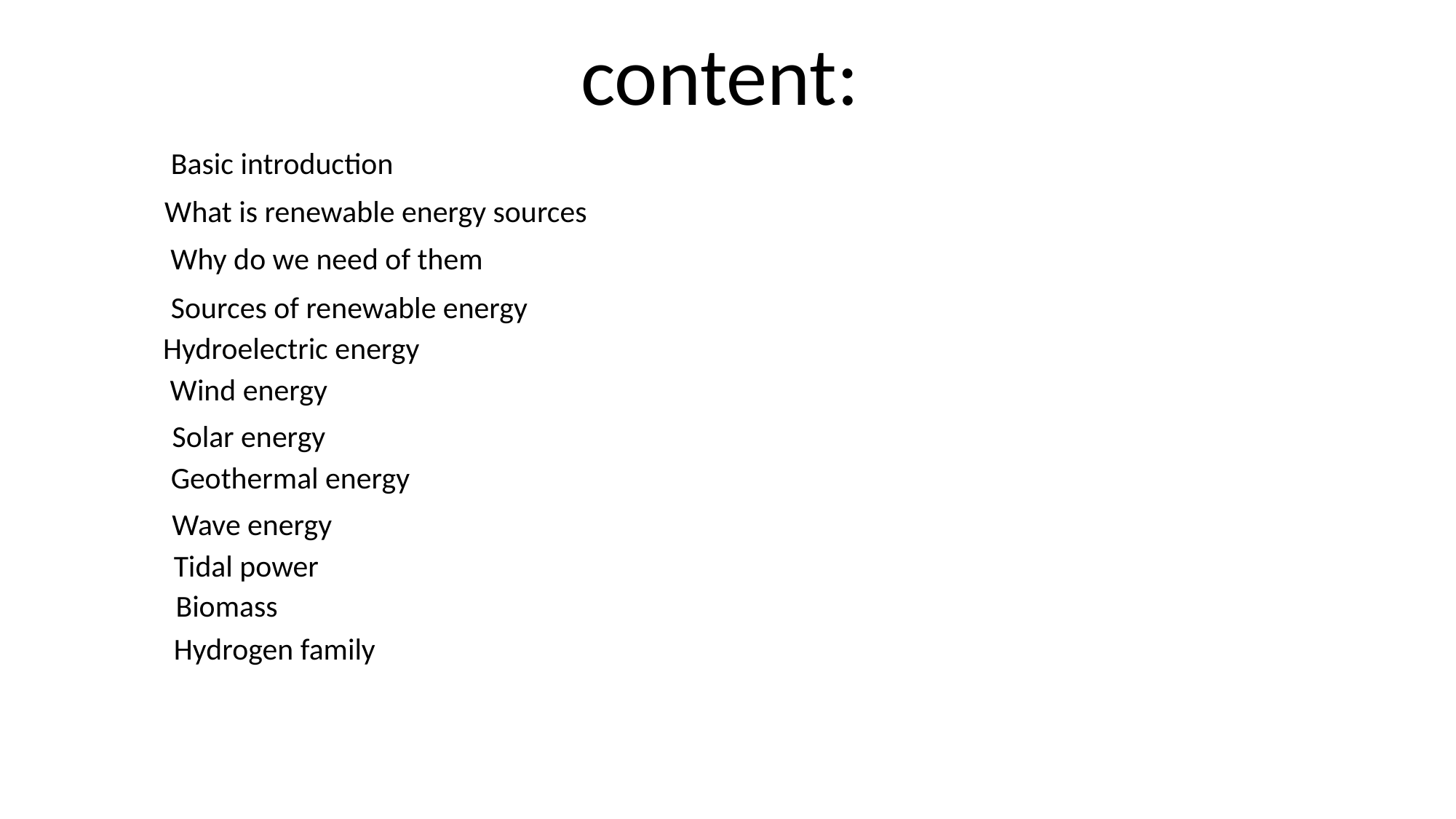

content:
Basic introduction
              What is renewable energy sources
Why do we need of them
Sources of renewable energy
Hydroelectric energy
Wind energy
Solar energy
Geothermal energy
Wave energy
Tidal power
Biomass
Hydrogen family